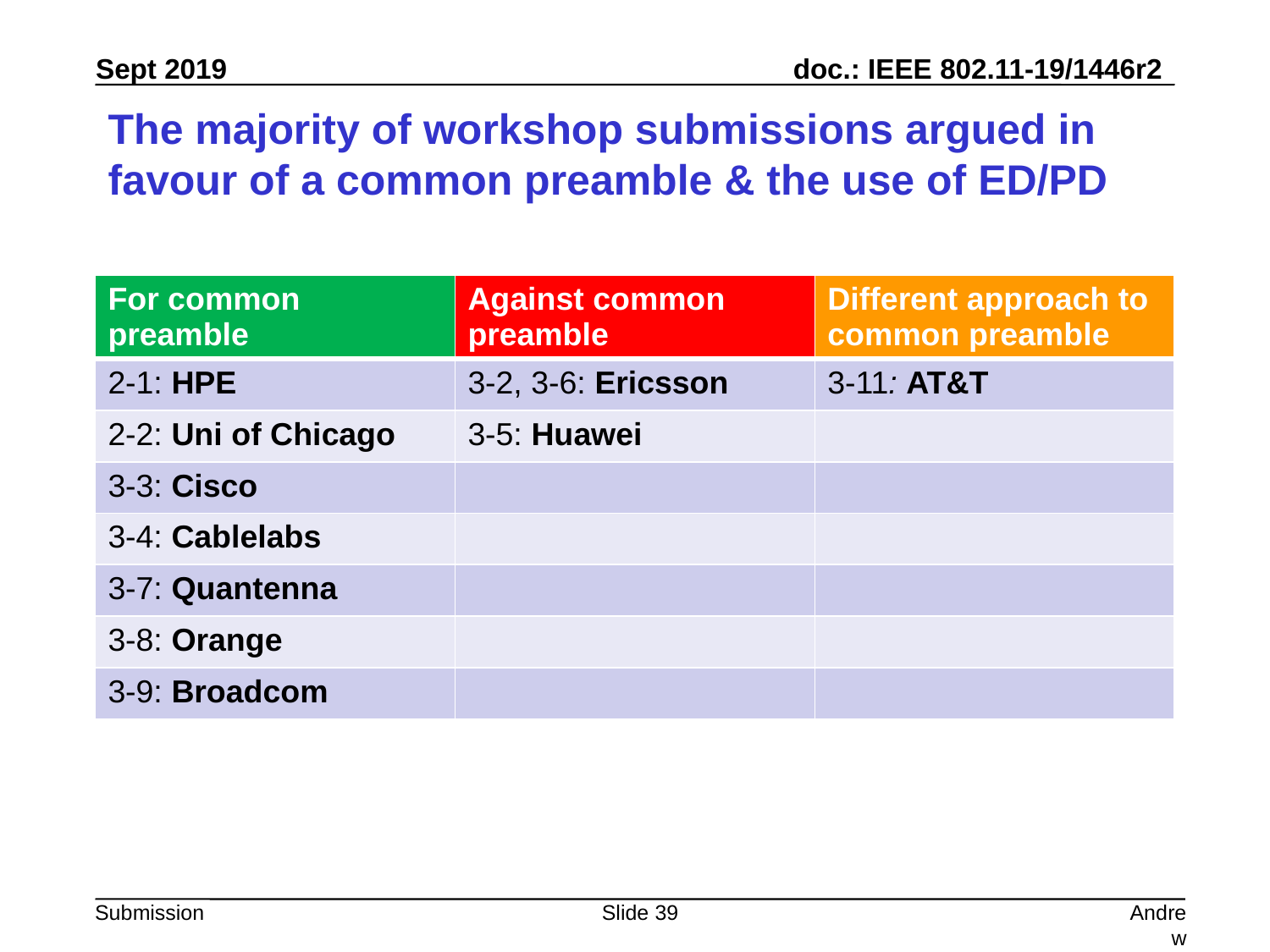

# The majority of workshop submissions argued in favour of a common preamble & the use of ED/PD
| For common preamble | Against common preamble | Different approach to common preamble |
| --- | --- | --- |
| 2-1: HPE | 3-2, 3-6: Ericsson | 3-11: AT&T |
| 2-2: Uni of Chicago | 3-5: Huawei |  |
| 3-3: Cisco |  |  |
| 3-4: Cablelabs |  |  |
| 3-7: Quantenna |  |  |
| 3-8: Orange |  |  |
| 3-9: Broadcom |  |  |
Slide 39
Andrew Myles, Cisco